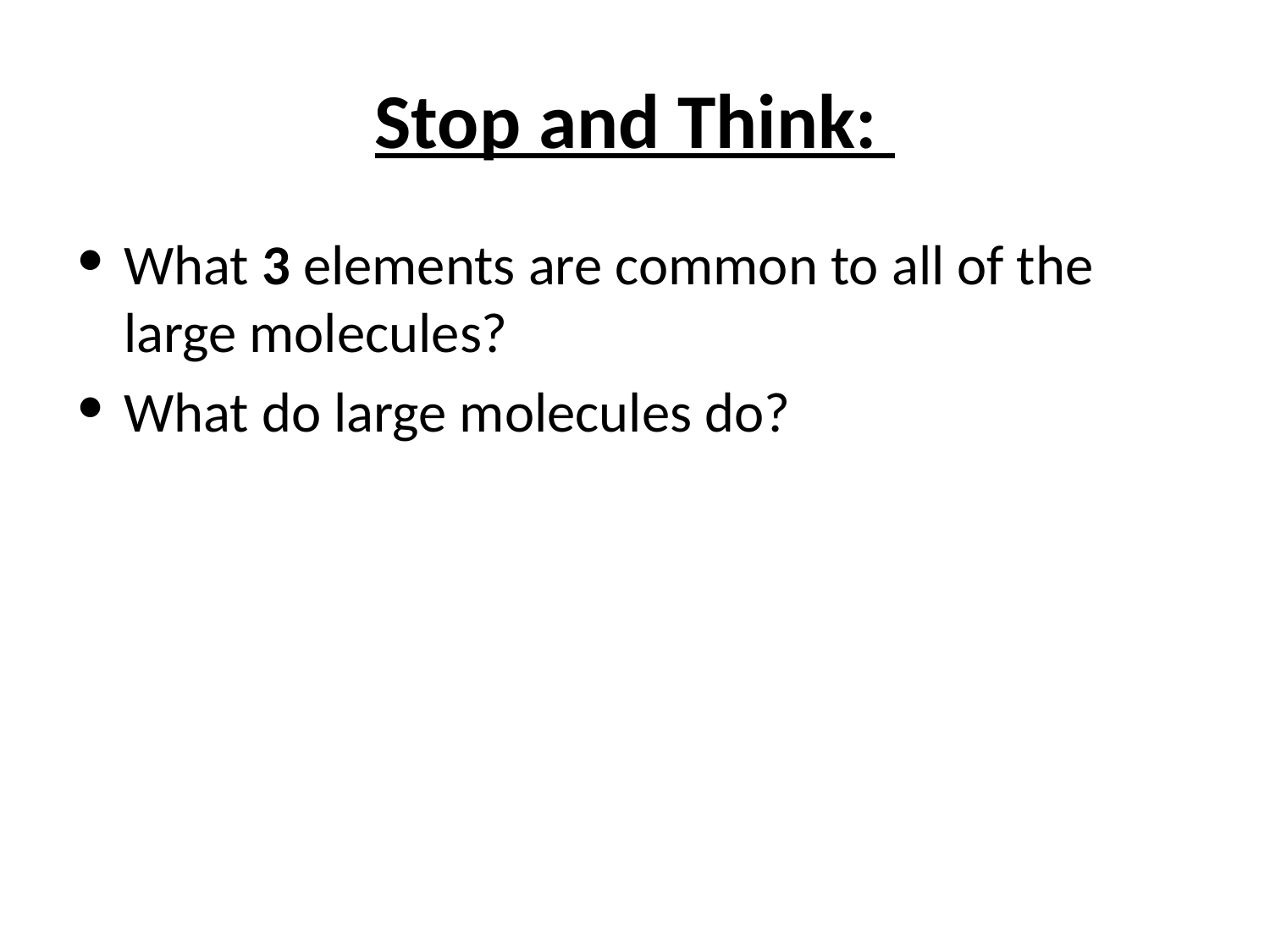

# Stop and Think:
What 3 elements are common to all of the large molecules?
What do large molecules do?